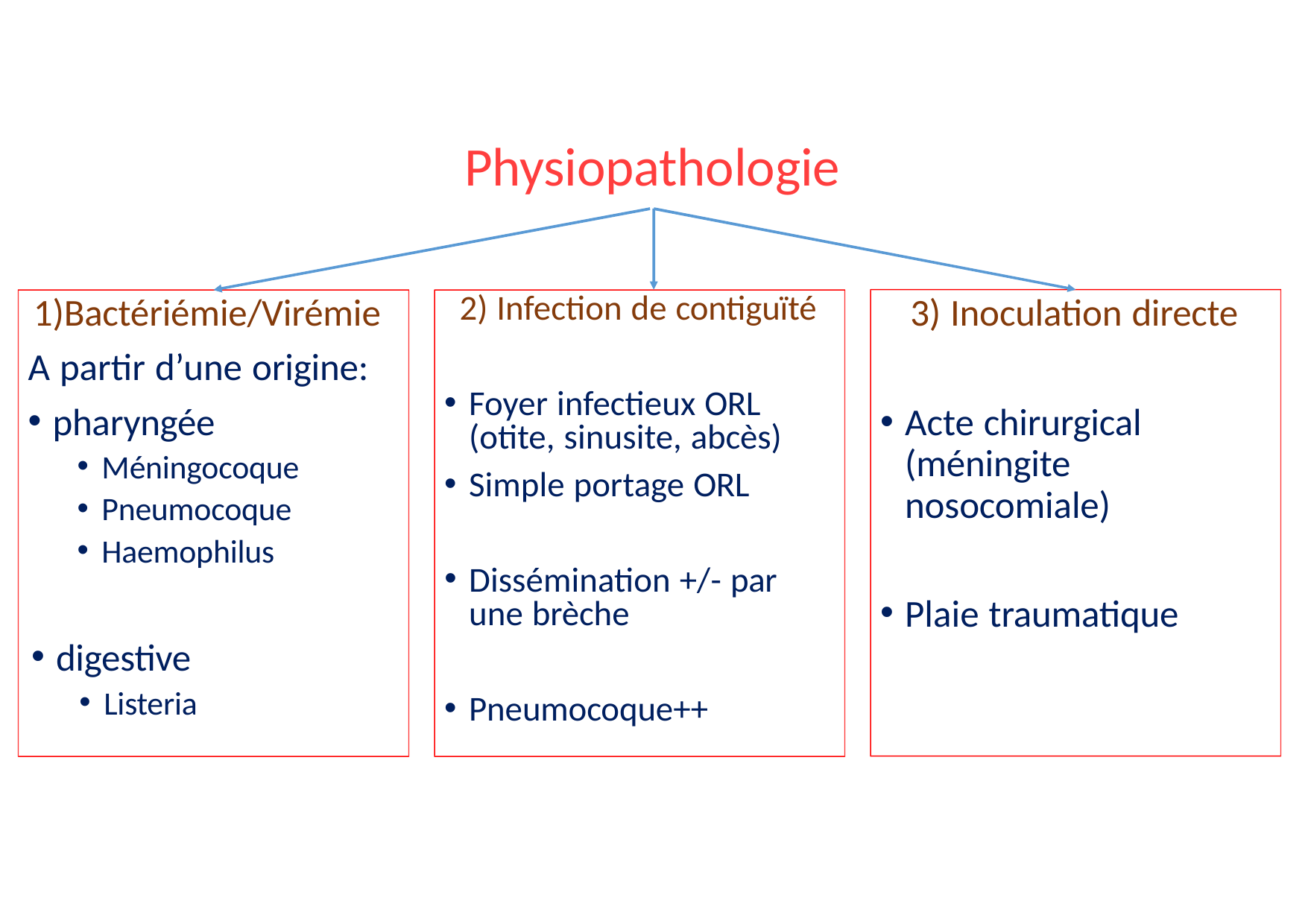

# Physiopathologie

Bactériémie/Virémie A partir d’une origine:
pharyngée
Méningocoque
Pneumocoque
Haemophilus
2) Infection de contiguïté
3) Inoculation directe

Foyer infectieux ORL (otite, sinusite, abcès)
Simple portage ORL
Acte chirurgical (méningite nosocomiale)
Dissémination +/- par une brèche
Plaie traumatique
digestive
Listeria
Pneumocoque++